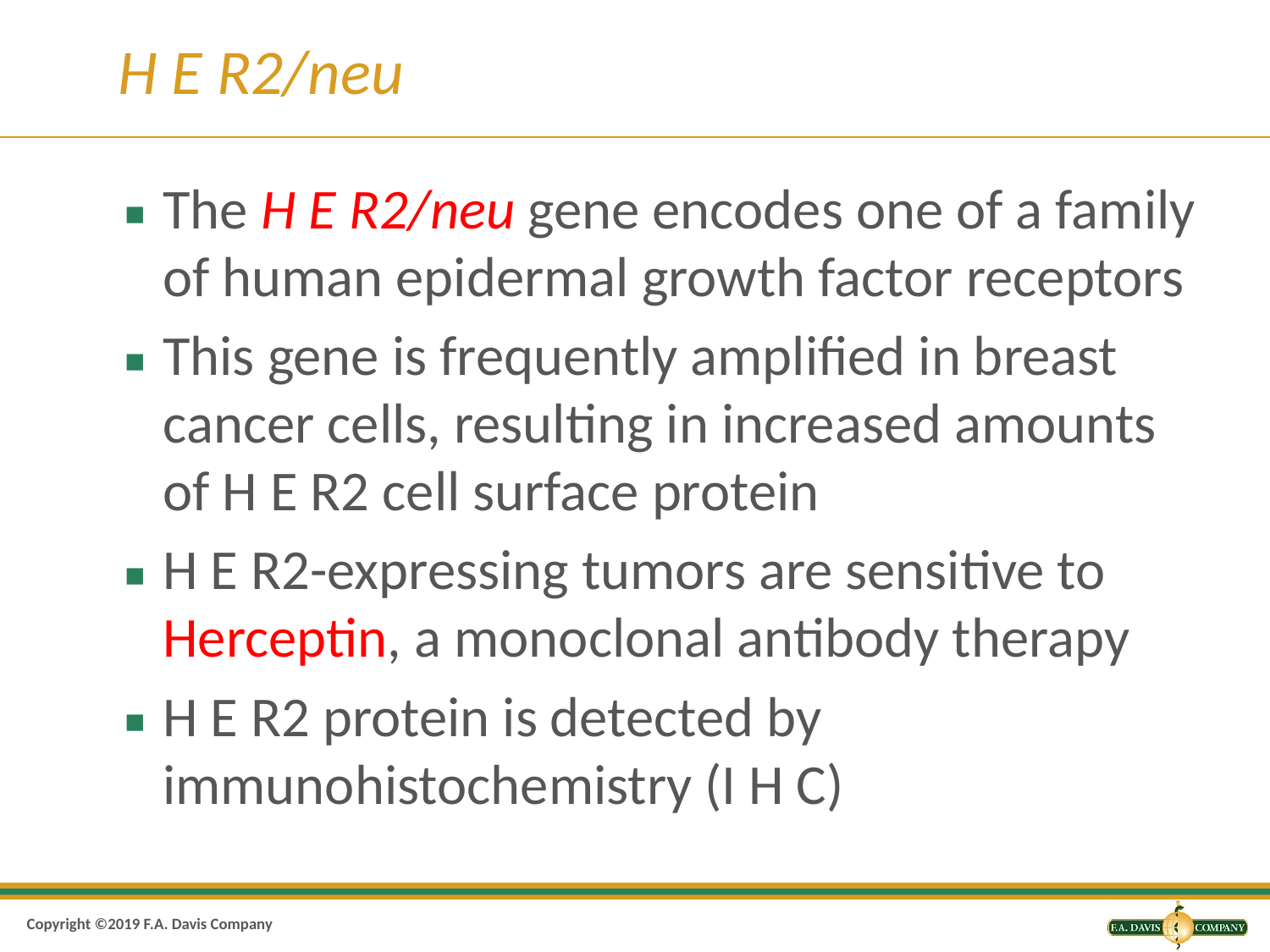

# H E R2/neu
The H E R2/neu gene encodes one of a family of human epidermal growth factor receptors
This gene is frequently amplified in breast cancer cells, resulting in increased amounts of H E R2 cell surface protein
H E R2-expressing tumors are sensitive to Herceptin, a monoclonal antibody therapy
H E R2 protein is detected by immunohistochemistry (I H C)